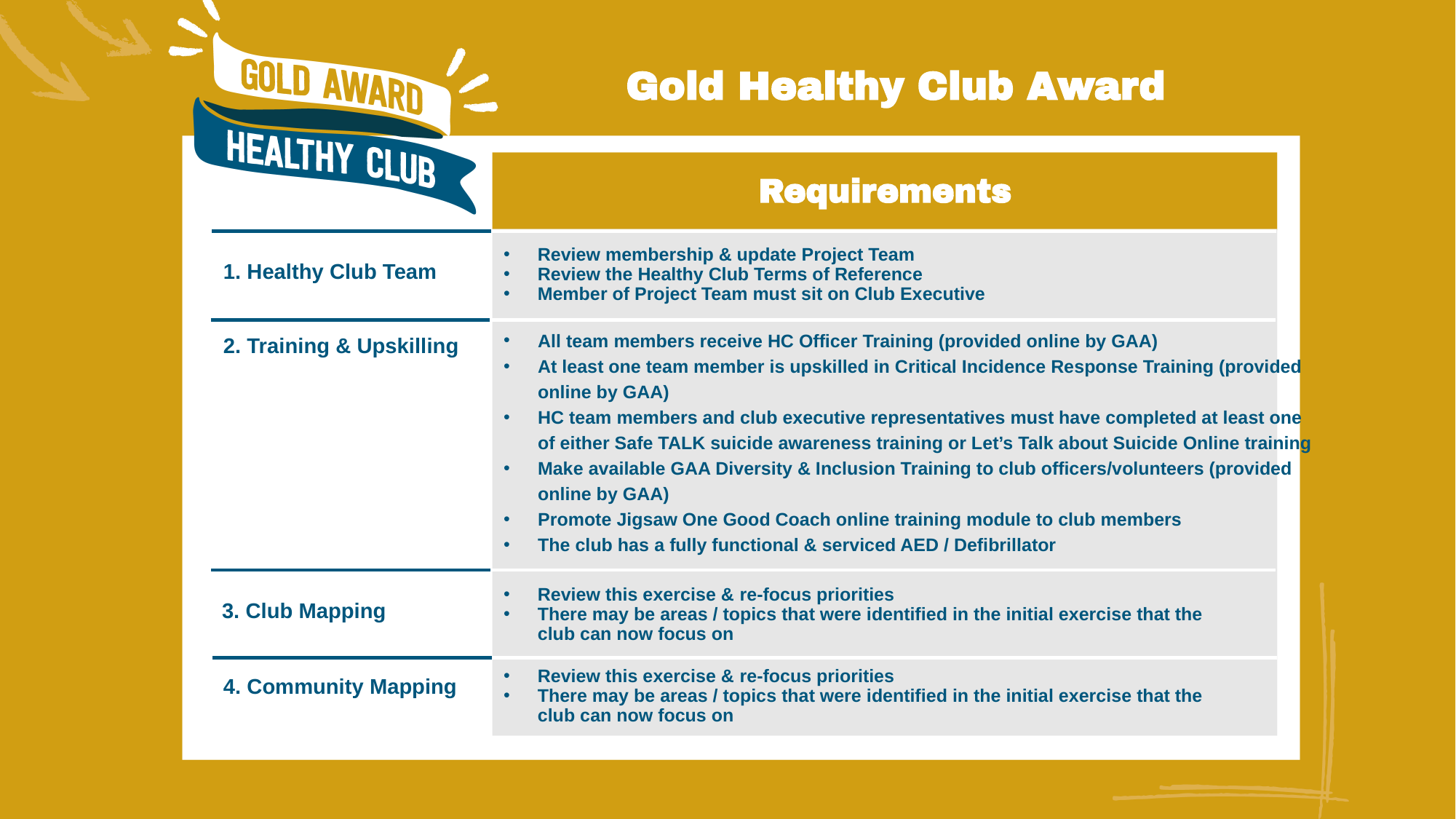

Gold Healthy Club Award
Requirements
Review membership & update Project Team
Review the Healthy Club Terms of Reference
Member of Project Team must sit on Club Executive
1. Healthy Club Team
All team members receive HC Officer Training (provided online by GAA)
At least one team member is upskilled in Critical Incidence Response Training (provided online by GAA)
HC team members and club executive representatives must have completed at least one of either Safe TALK suicide awareness training or Let’s Talk about Suicide Online training
Make available GAA Diversity & Inclusion Training to club officers/volunteers (provided online by GAA)
Promote Jigsaw One Good Coach online training module to club members
The club has a fully functional & serviced AED / Defibrillator

2. Training & Upskilling
Review this exercise & re-focus priorities
There may be areas / topics that were identified in the initial exercise that the club can now focus on
3. Club Mapping
4. Community Mapping
Review this exercise & re-focus priorities
There may be areas / topics that were identified in the initial exercise that the club can now focus on